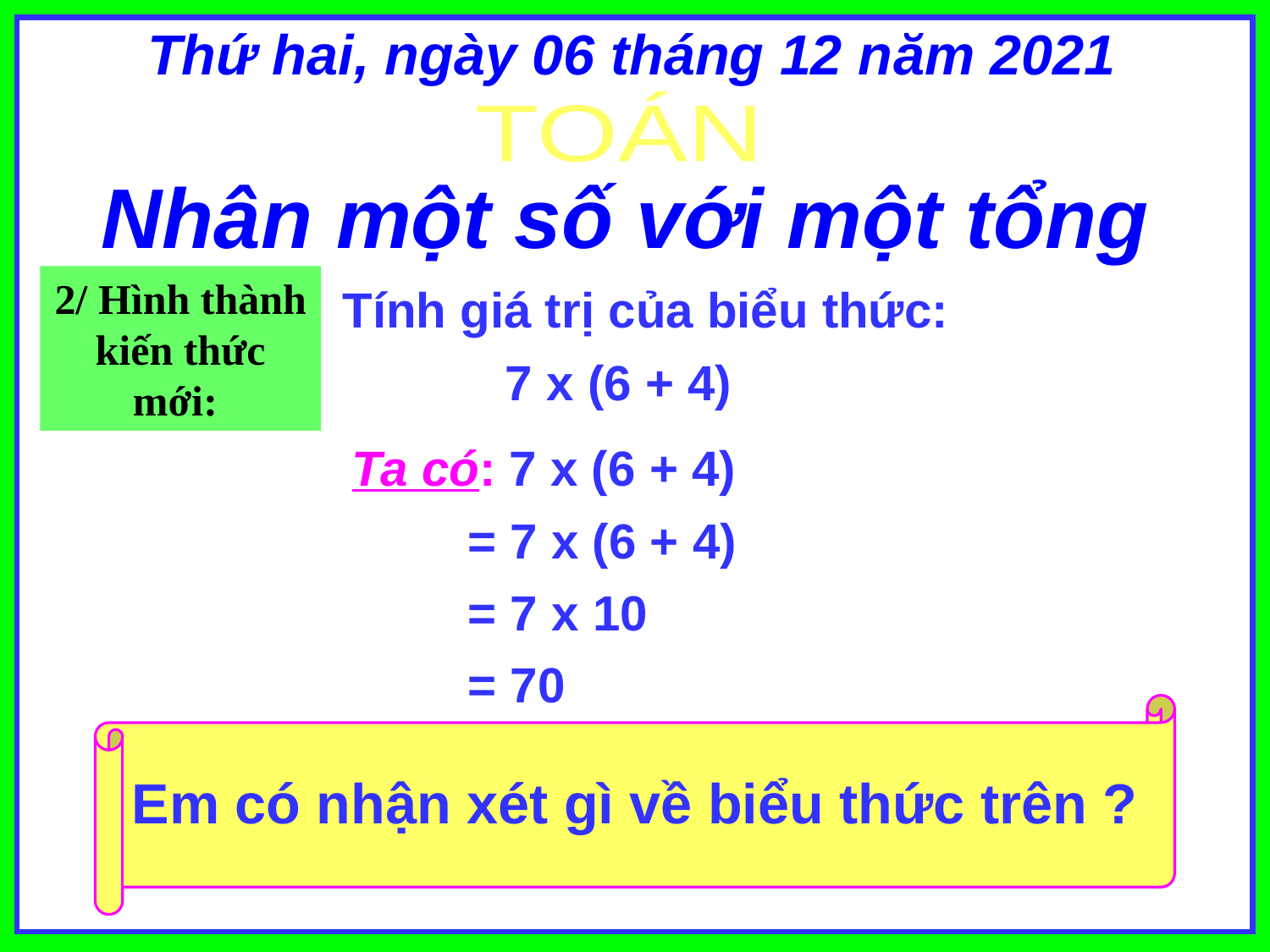

Thứ hai, ngày 06 tháng 12 năm 2021

TOÁN
Nhân một số với một tổng
2/ Hình thành kiến thức mới:
Tính giá trị của biểu thức:
7 x (6 + 4)
Ta có: 7 x (6 + 4)
        = 7 x (6 + 4)
        = 7 x 10
        = 70

Em có nhận xét gì về biểu thức trên ?